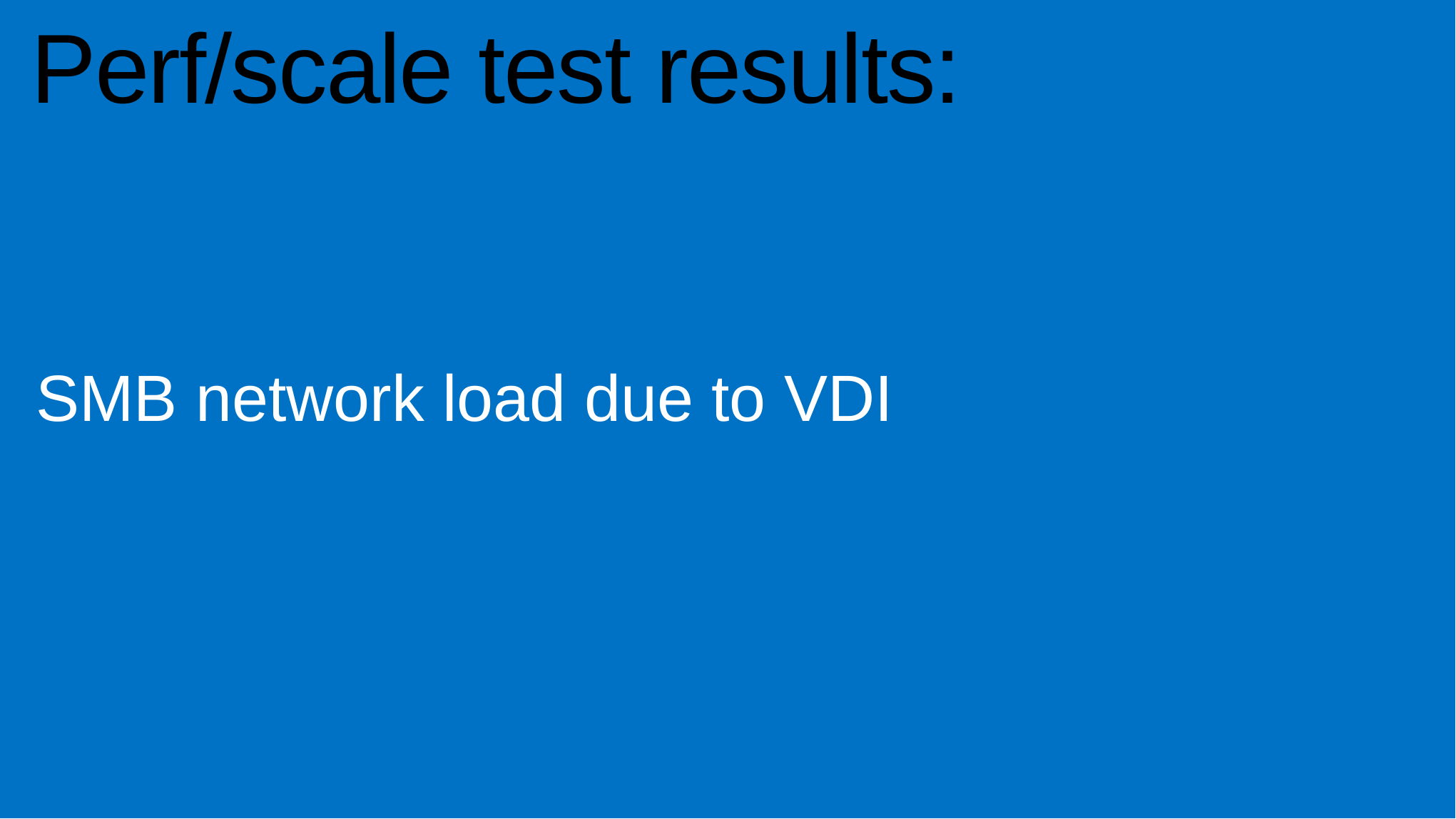

# Perf/scale test results:
SMB network load due to VDI